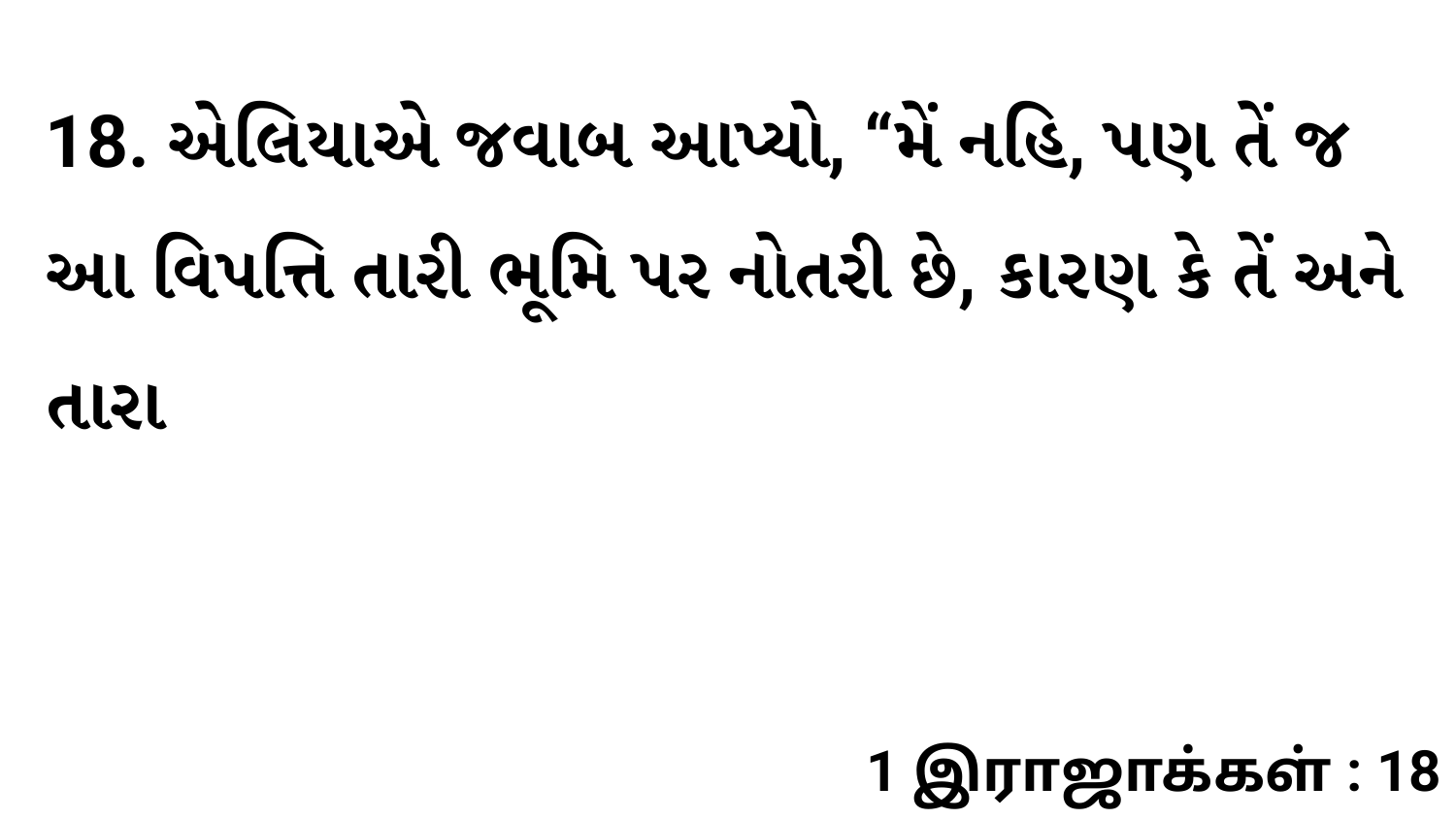

18. એલિયાએ જવાબ આપ્યો, “મેં નહિ, પણ તેં જ આ વિપત્તિ તારી ભૂમિ પર નોતરી છે, કારણ કે તેં અને તારા
1 இராஜாக்கள் : 18